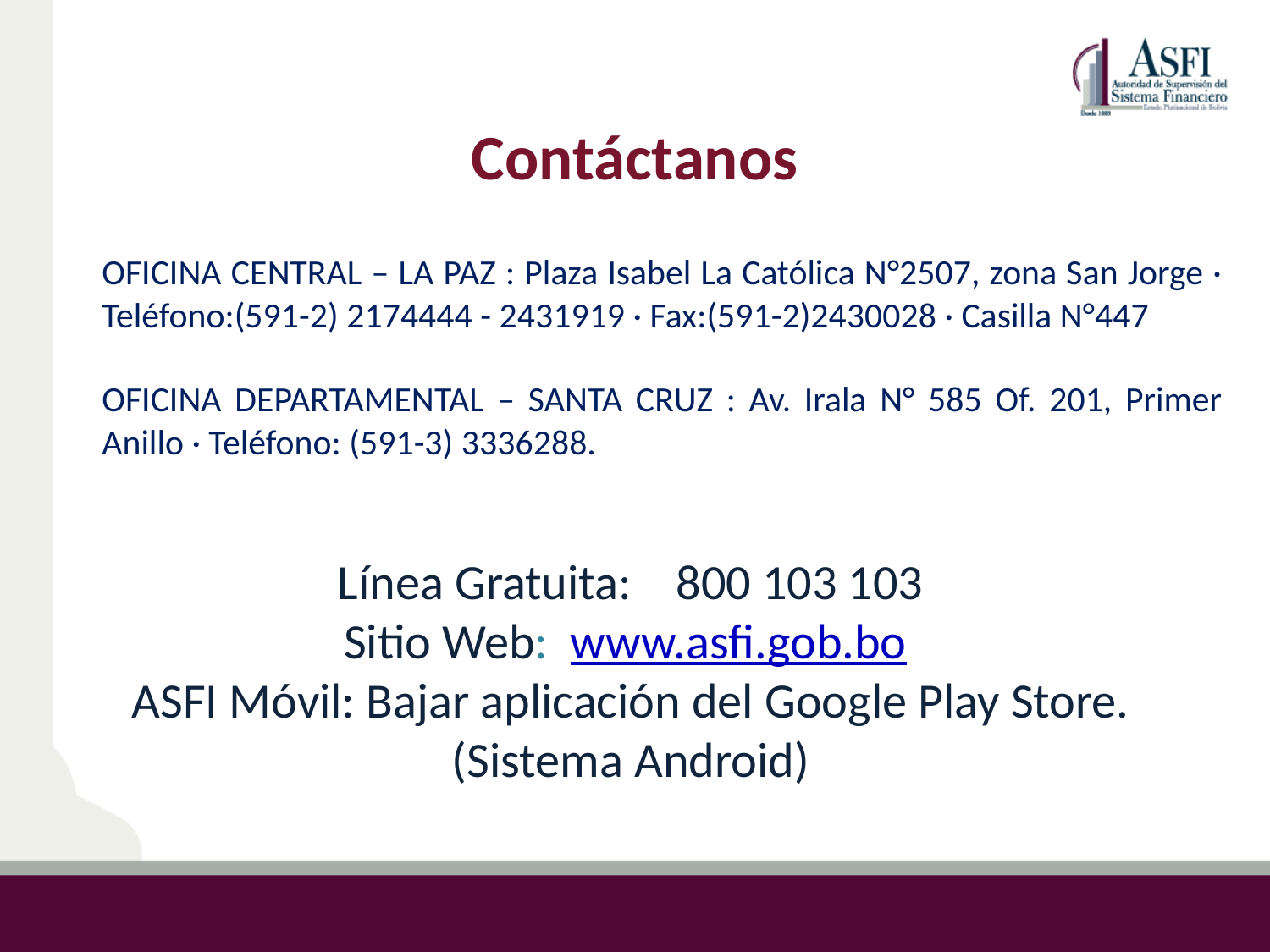

Contáctanos
OFICINA CENTRAL – LA PAZ : Plaza Isabel La Católica N°2507, zona San Jorge · Teléfono:(591-2) 2174444 - 2431919 · Fax:(591-2)2430028 · Casilla N°447

OFICINA DEPARTAMENTAL – SANTA CRUZ : Av. Irala N° 585 Of. 201, Primer Anillo · Teléfono: (591-3) 3336288.
Línea Gratuita:    800 103 103
Sitio Web:  www.asfi.gob.bo
ASFI Móvil: Bajar aplicación del Google Play Store. (Sistema Android)